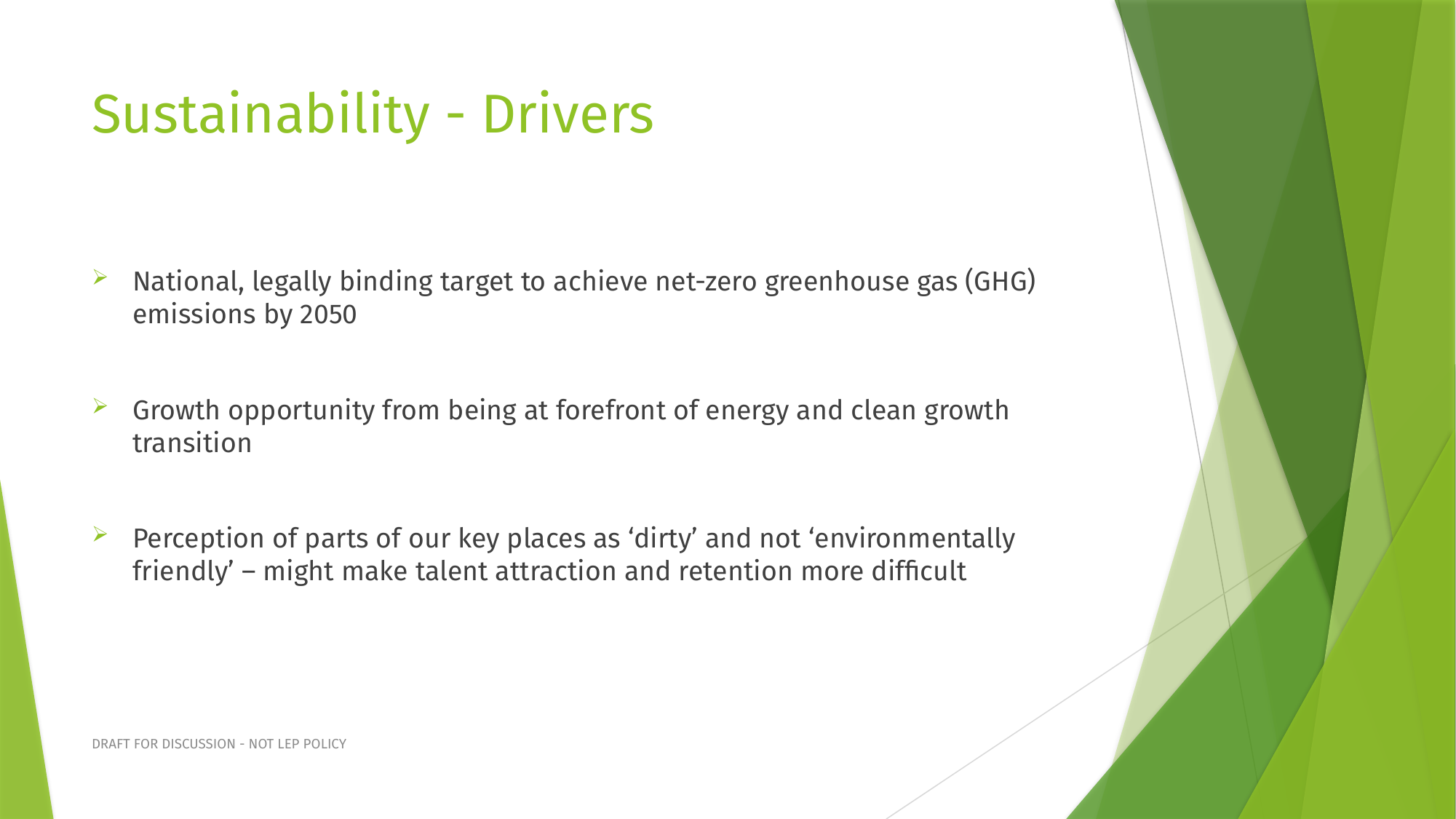

# Sustainability - Drivers
National, legally binding target to achieve net-zero greenhouse gas (GHG) emissions by 2050

Growth opportunity from being at forefront of energy and clean growth transition

Perception of parts of our key places as ‘dirty’ and not ‘environmentally friendly’ – might make talent attraction and retention more difficult
DRAFT FOR DISCUSSION - NOT LEP POLICY